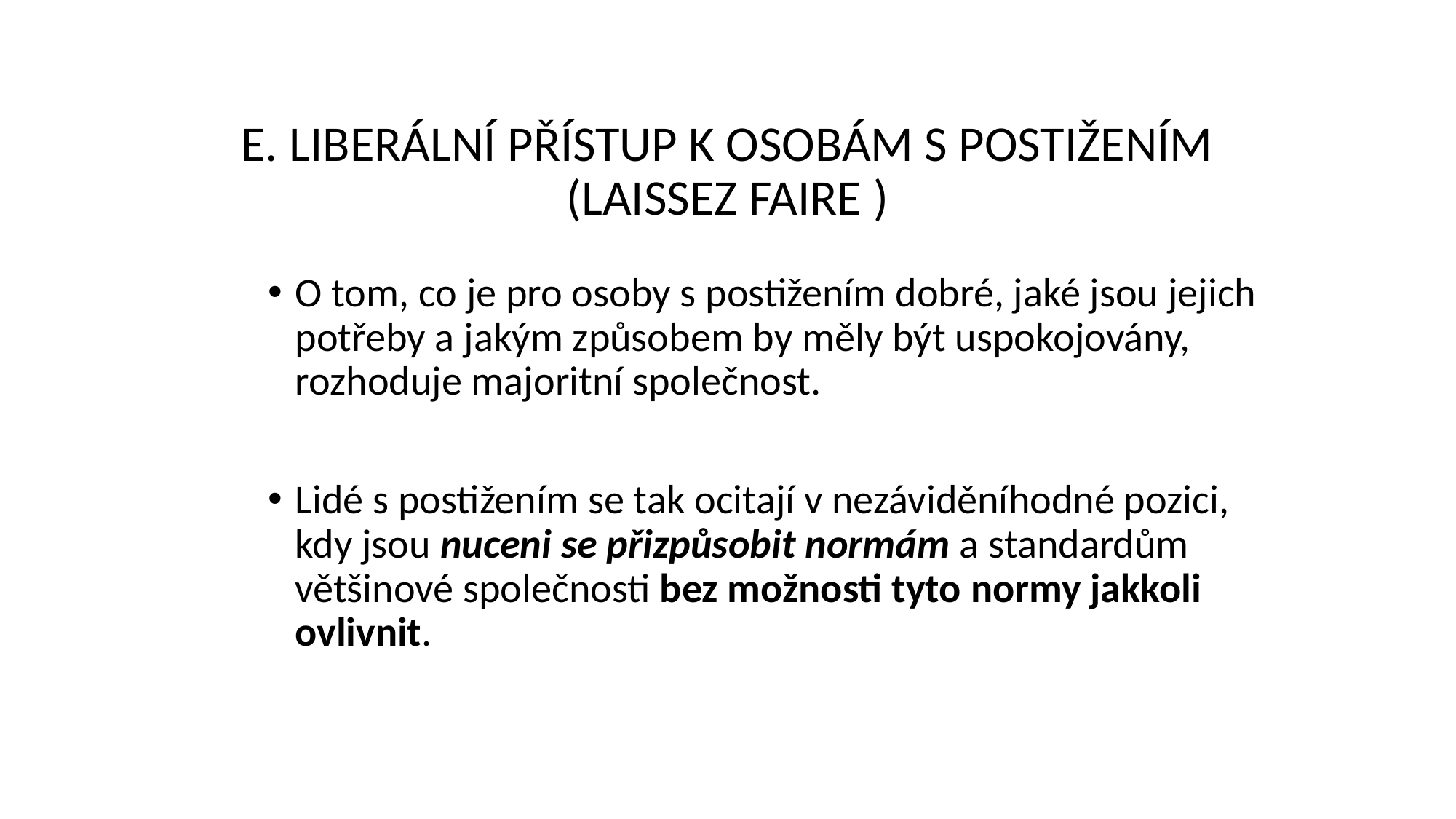

E. Liberální přístup k osobám s postižením (Laissez faire )
O tom, co je pro osoby s postižením dobré, jaké jsou jejich potřeby a jakým způsobem by měly být uspokojovány, rozhoduje majoritní společnost.

Lidé s postižením se tak ocitají v nezáviděníhodné pozici, kdy jsou nuceni se přizpůsobit normám a standardům většinové společnosti bez možnosti tyto normy jakkoli ovlivnit.